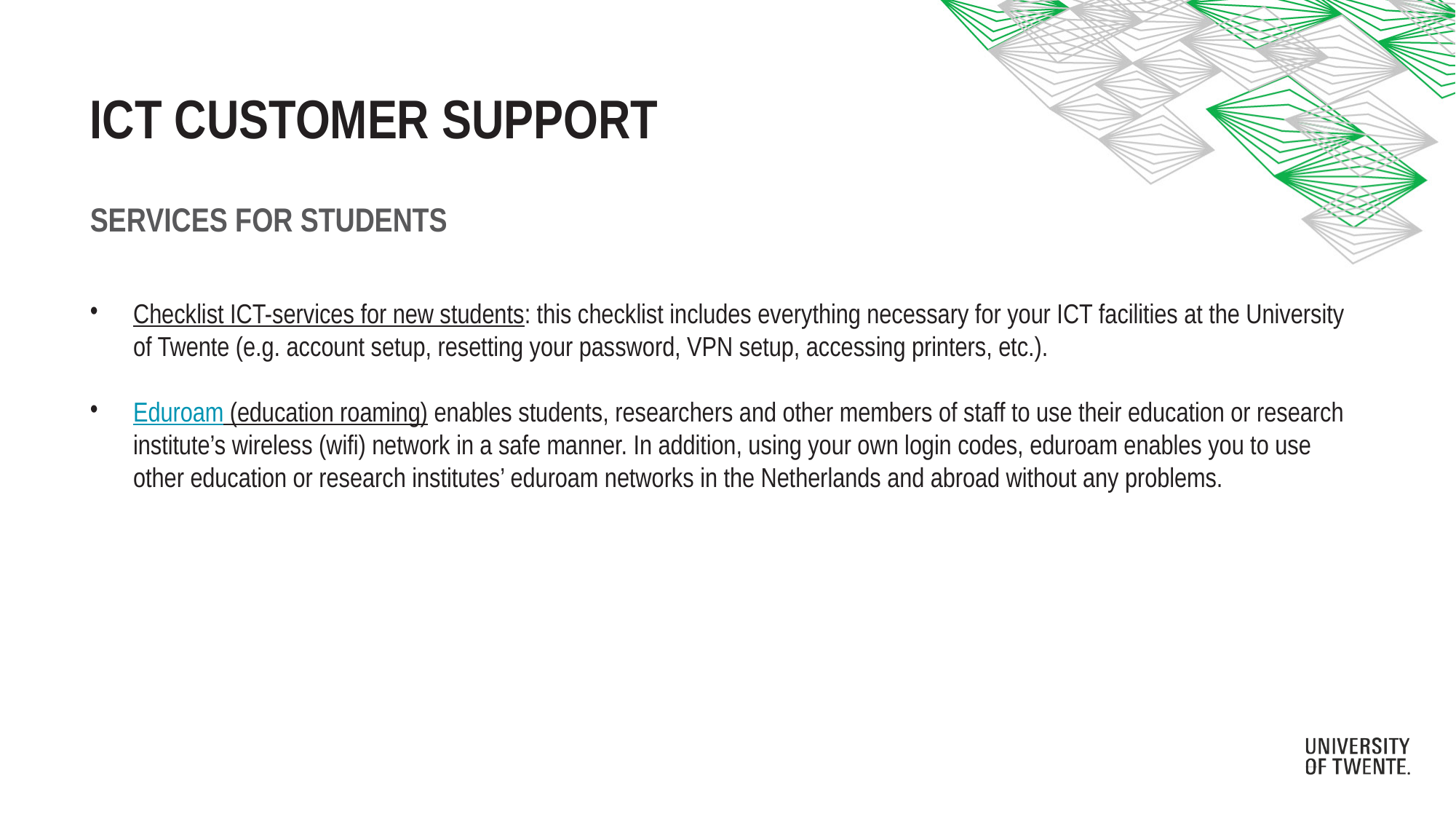

# ICT Customer support
Services for students

Checklist ICT-services for new students: this checklist includes everything necessary for your ICT facilities at the University of Twente (e.g. account setup, resetting your password, VPN setup, accessing printers, etc.).

Eduroam (education roaming) enables students, researchers and other members of staff to use their education or research institute’s wireless (wifi) network in a safe manner. In addition, using your own login codes, eduroam enables you to use other education or research institutes’ eduroam networks in the Netherlands and abroad without any problems.

ict Customer support